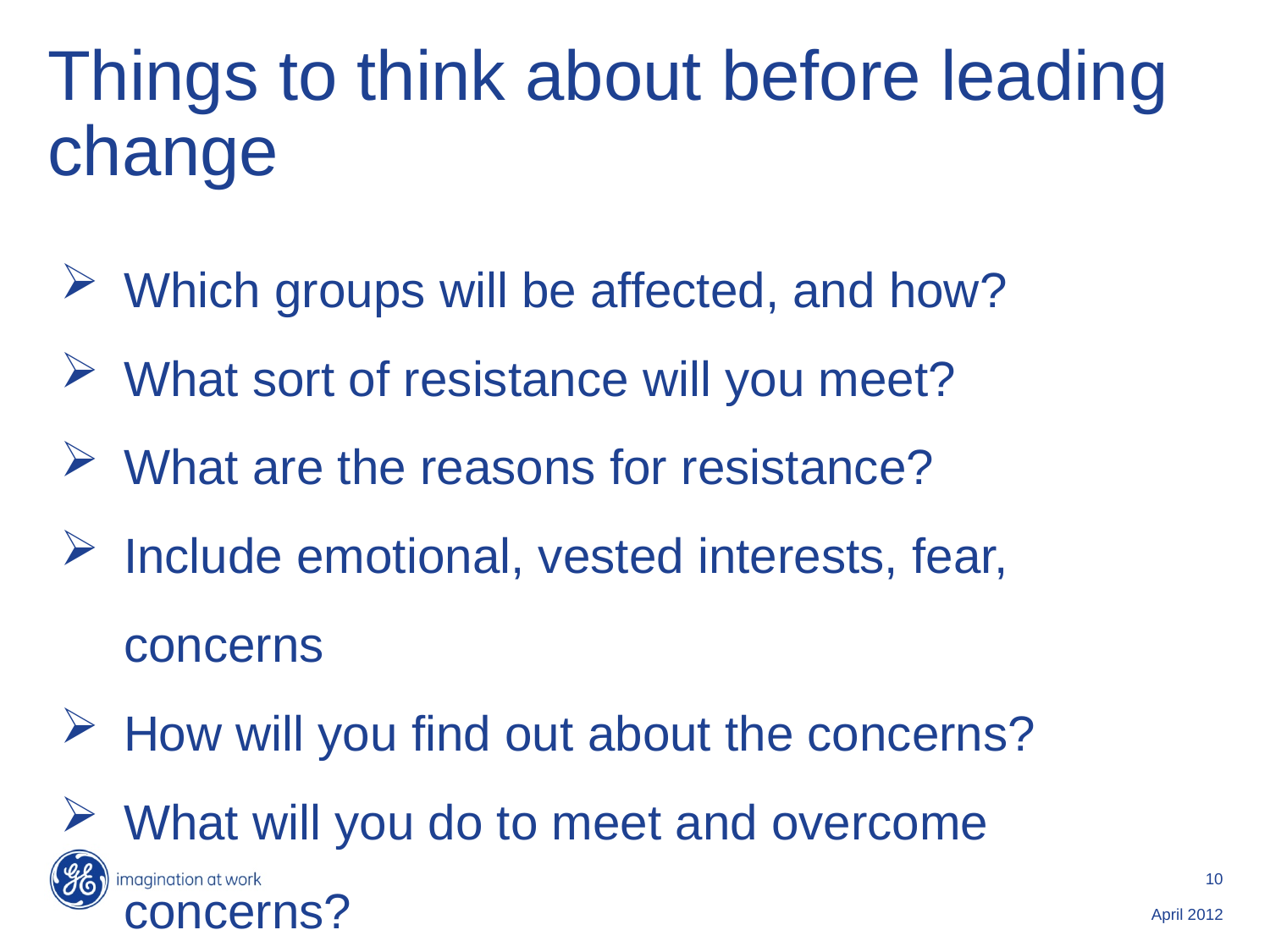

# Things to think about before leading change
Which groups will be affected, and how?
What sort of resistance will you meet?
What are the reasons for resistance?
Include emotional, vested interests, fear, concerns
How will you find out about the concerns?
What will you do to meet and overcome concerns?
10

April 2012